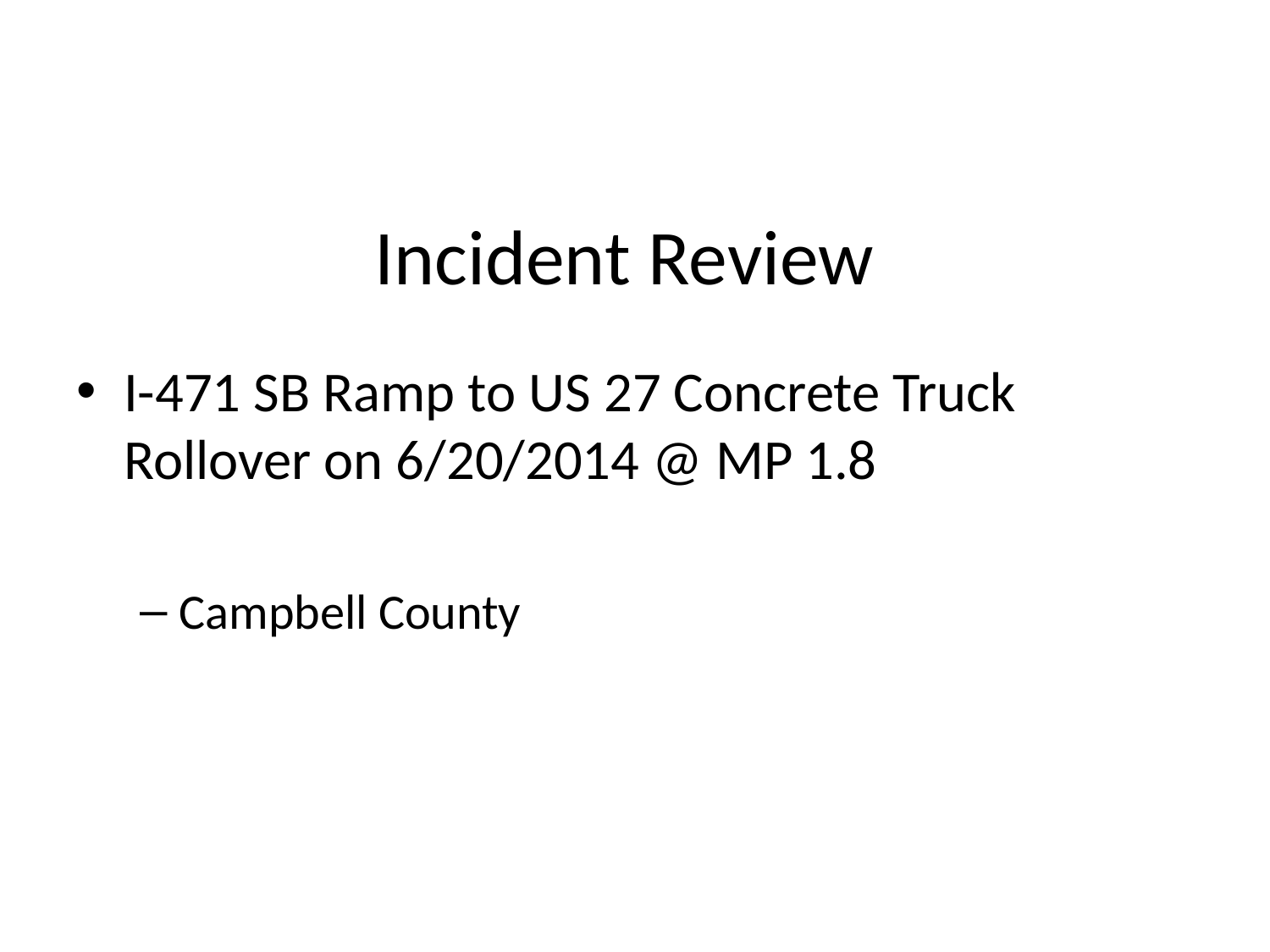

# Incident Review
I-471 SB Ramp to US 27 Concrete Truck Rollover on 6/20/2014 @ MP 1.8

Campbell County